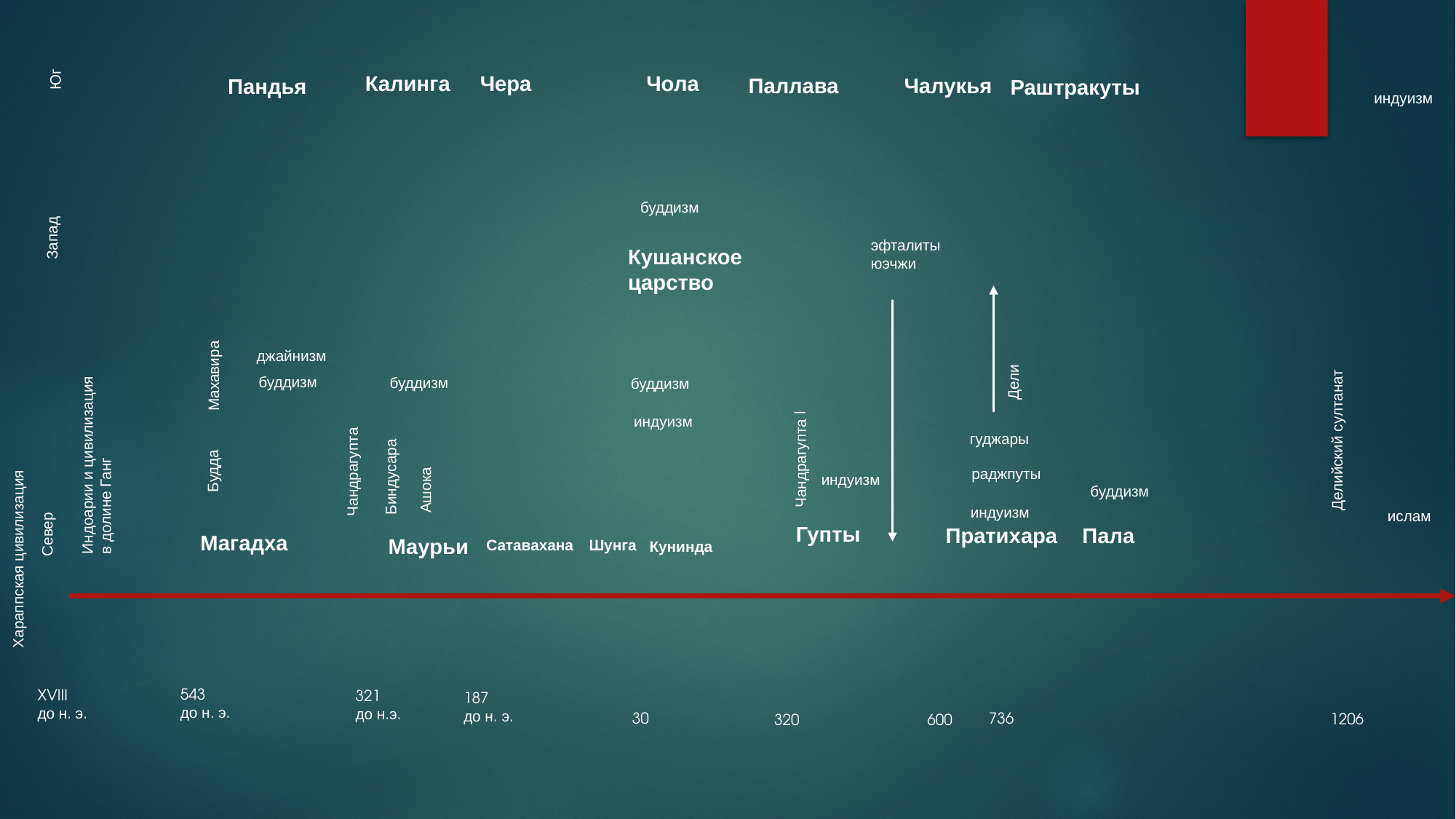

Юг
Калинга
Чера
Чола
Паллава
Чалукья
Пандья
Раштракуты
индуизм
буддизм
Запад
эфталиты
юэчжи
Кушанское
царство
джайнизм
Махавира
Дели
буддизм
буддизм
буддизм
индуизм
гуджары
Делийский султанат
Индоарии и цивилизация
в долине Ганг
Чандрагупта I
Будда
Чандрагупта
раджпуты
 Биндусара
индуизм
Ашока
буддизм
индуизм
ислам
Гупты
Пала
Пратихара
Север
Магадха
Маурьи
Сатавахана
Шунга
Кунинда
Хараппская цивилизация
543
до н. э.
XVIII
до н. э.
321
до н.э.
187
до н. э.
30
736
1206
320
600